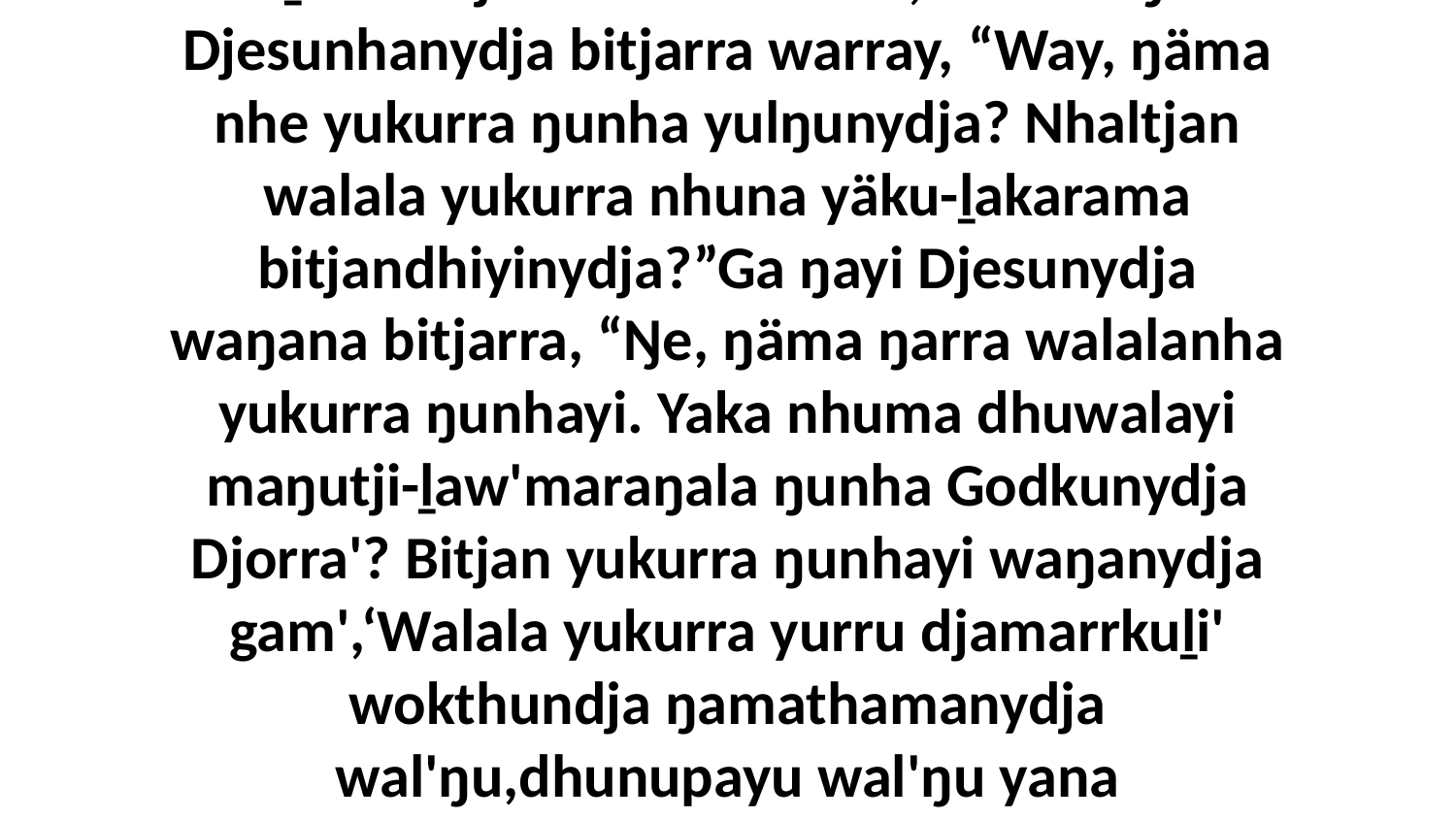

16 Yo, walala ŋaḻapaḻmirrinydja ŋunhi maḏakarritjthinana wirrkina, bala waŋana Djesunhanydja bitjarra warray, “Way, ŋäma nhe yukurra ŋunha yulŋunydja? Nhaltjan walala yukurra nhuna yäku-ḻakarama bitjandhiyinydja?”Ga ŋayi Djesunydja waŋana bitjarra, “Ŋe, ŋäma ŋarra walalanha yukurra ŋunhayi. Yaka nhuma dhuwalayi maŋutji-ḻaw'maraŋala ŋunha Godkunydja Djorra'? Bitjan yukurra ŋunhayi waŋanydja gam',‘Walala yukurra yurru djamarrkuḻi' wokthundja ŋamathamanydja wal'ŋu,dhunupayu wal'ŋu yana dhärukthu,yuwalkkumanydja walala yurru yukurra wokthun.’ ”